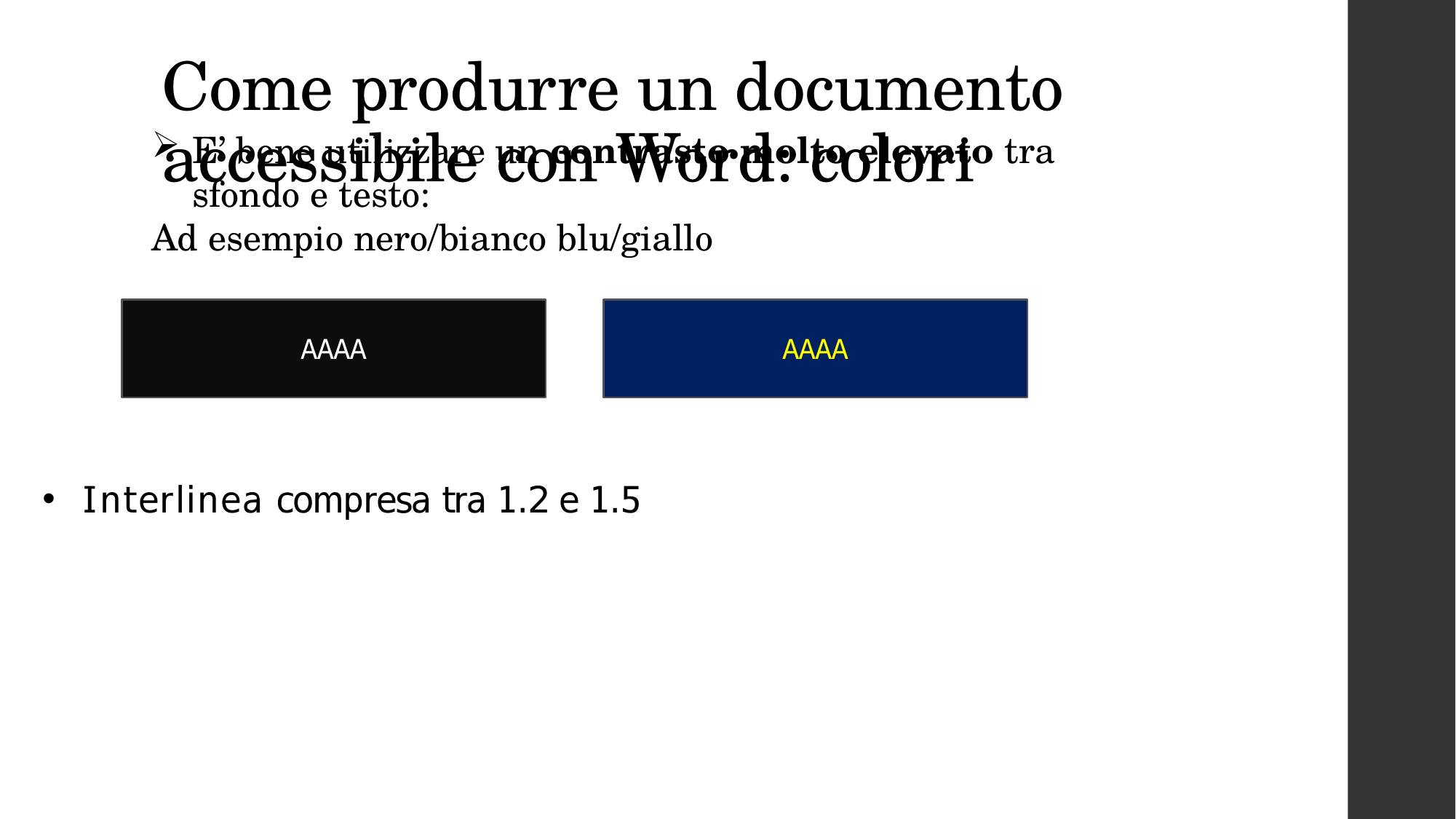

E’ bene utilizzare un contrasto molto elevato tra sfondo e testo:
Ad esempio nero/bianco blu/giallo

Interlinea compresa tra 1.2 e 1.5

# Come produrre un documento accessibile con Word: colori
AAAA
AAAA